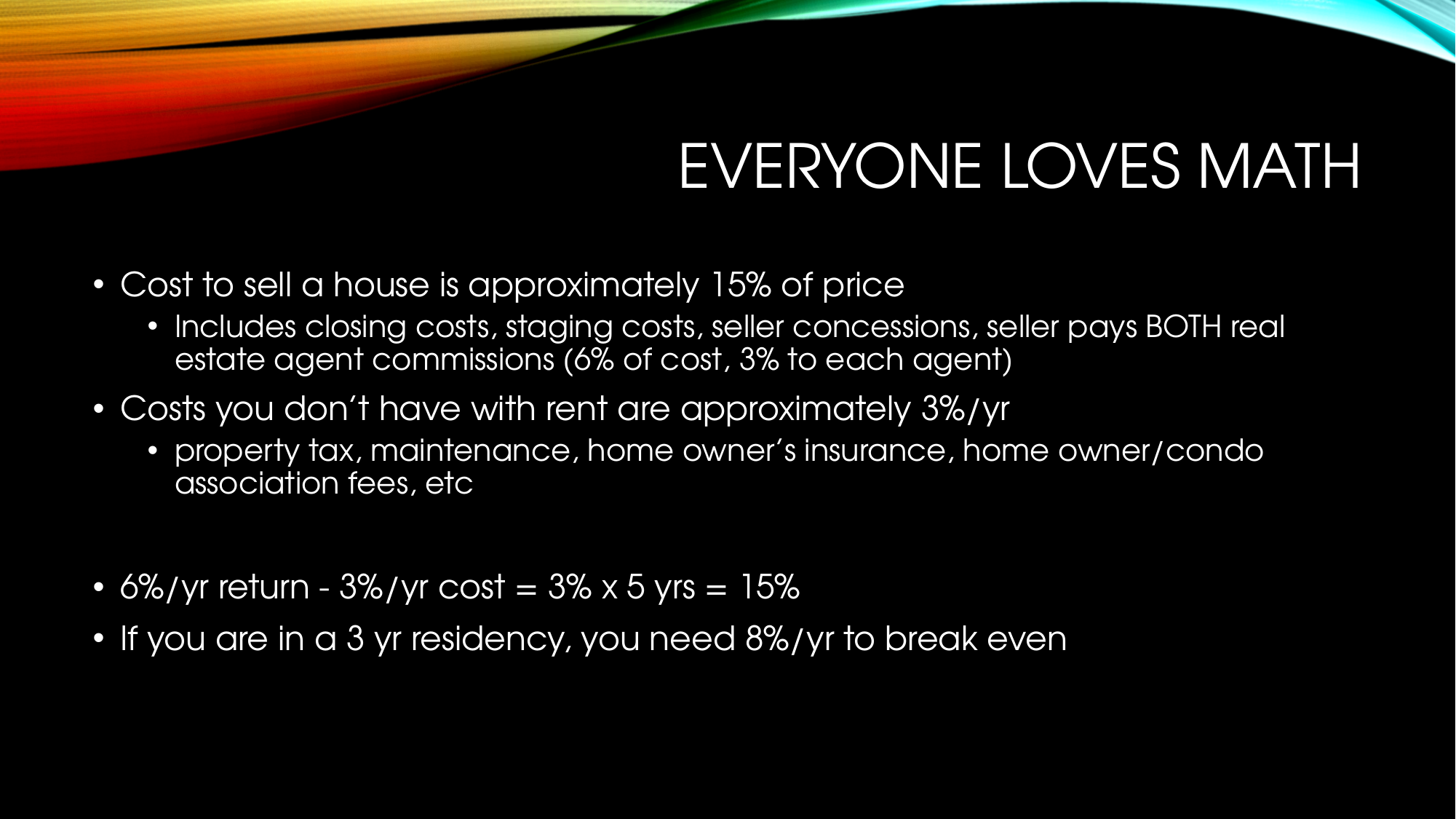

# Everyone loves math
Cost to sell a house is approximately 15% of price
Includes closing costs, staging costs, seller concessions, seller pays BOTH real estate agent commissions (6% of cost, 3% to each agent)
Costs you don’t have with rent are approximately 3%/yr
property tax, maintenance, home owner’s insurance, home owner/condo association fees, etc

6%/yr return - 3%/yr cost = 3% x 5 yrs = 15%
If you are in a 3 yr residency, you need 8%/yr to break even